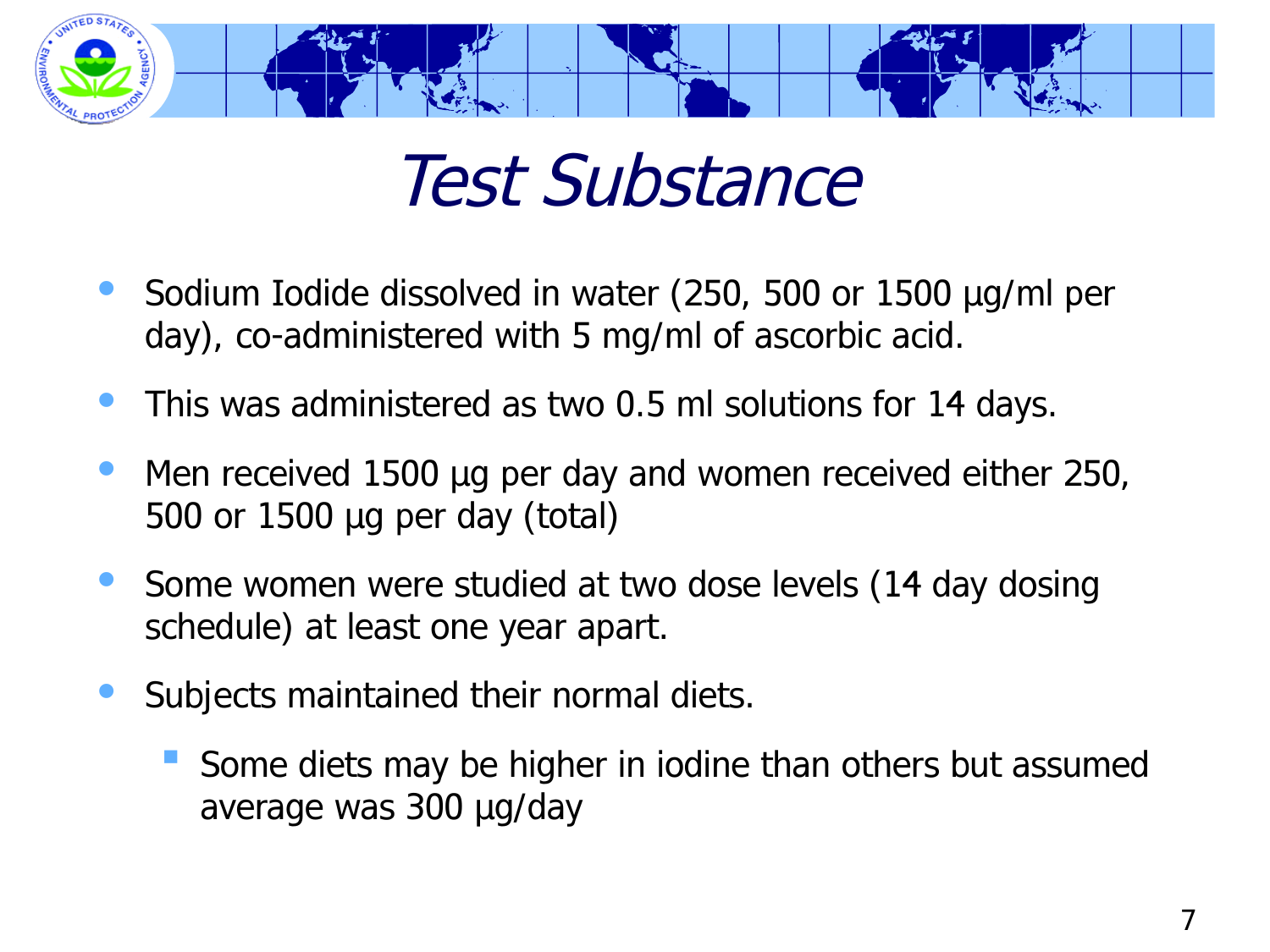

# Test Substance
Sodium Iodide dissolved in water (250, 500 or 1500 µg/ml per day), co-administered with 5 mg/ml of ascorbic acid.
This was administered as two 0.5 ml solutions for 14 days.
Men received 1500 µg per day and women received either 250, 500 or 1500 µg per day (total)
Some women were studied at two dose levels (14 day dosing schedule) at least one year apart.
Subjects maintained their normal diets.
Some diets may be higher in iodine than others but assumed average was 300 µg/day

7